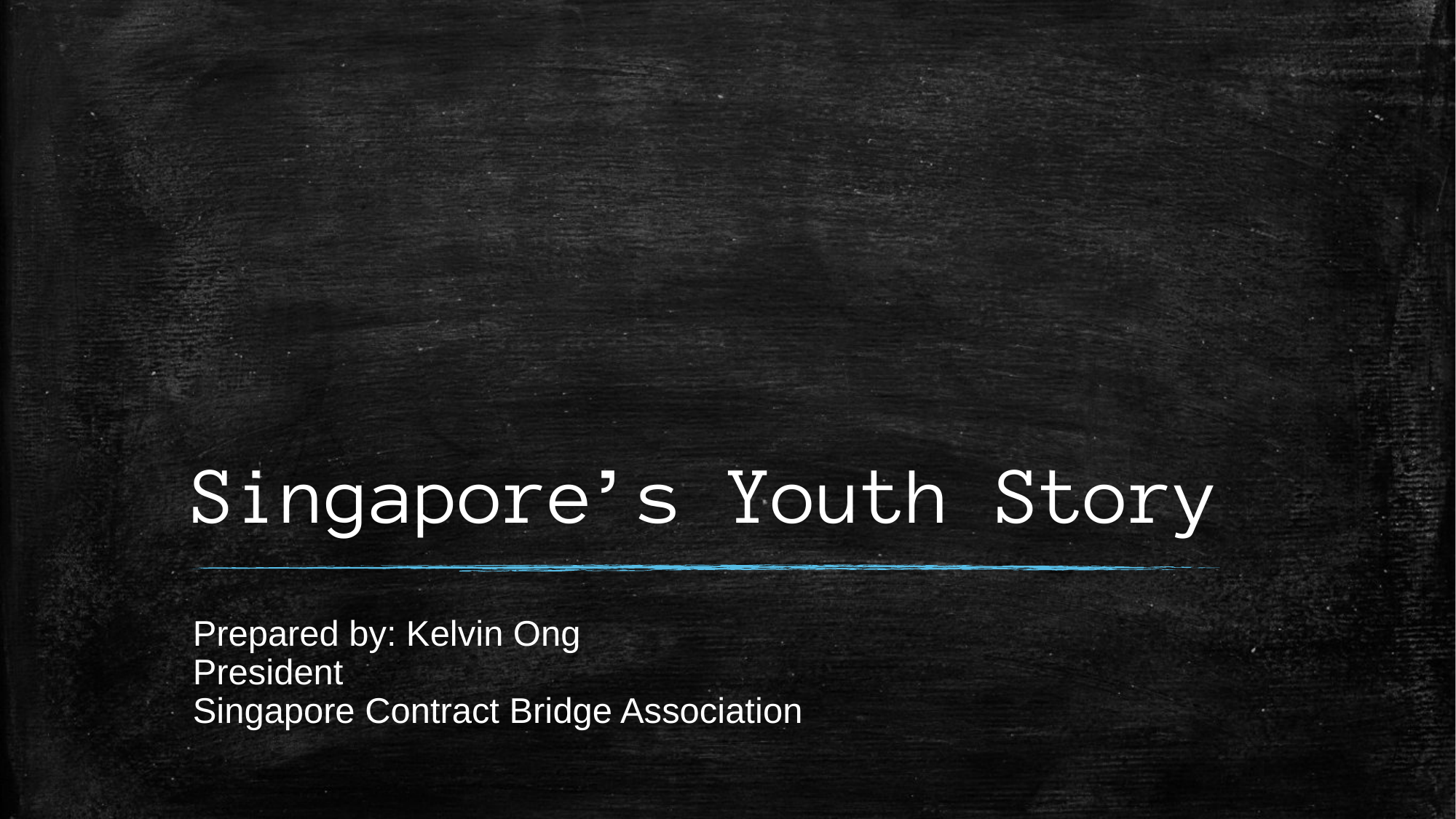

# Singapore’s Youth Story
Prepared by: Kelvin Ong
President
Singapore Contract Bridge Association